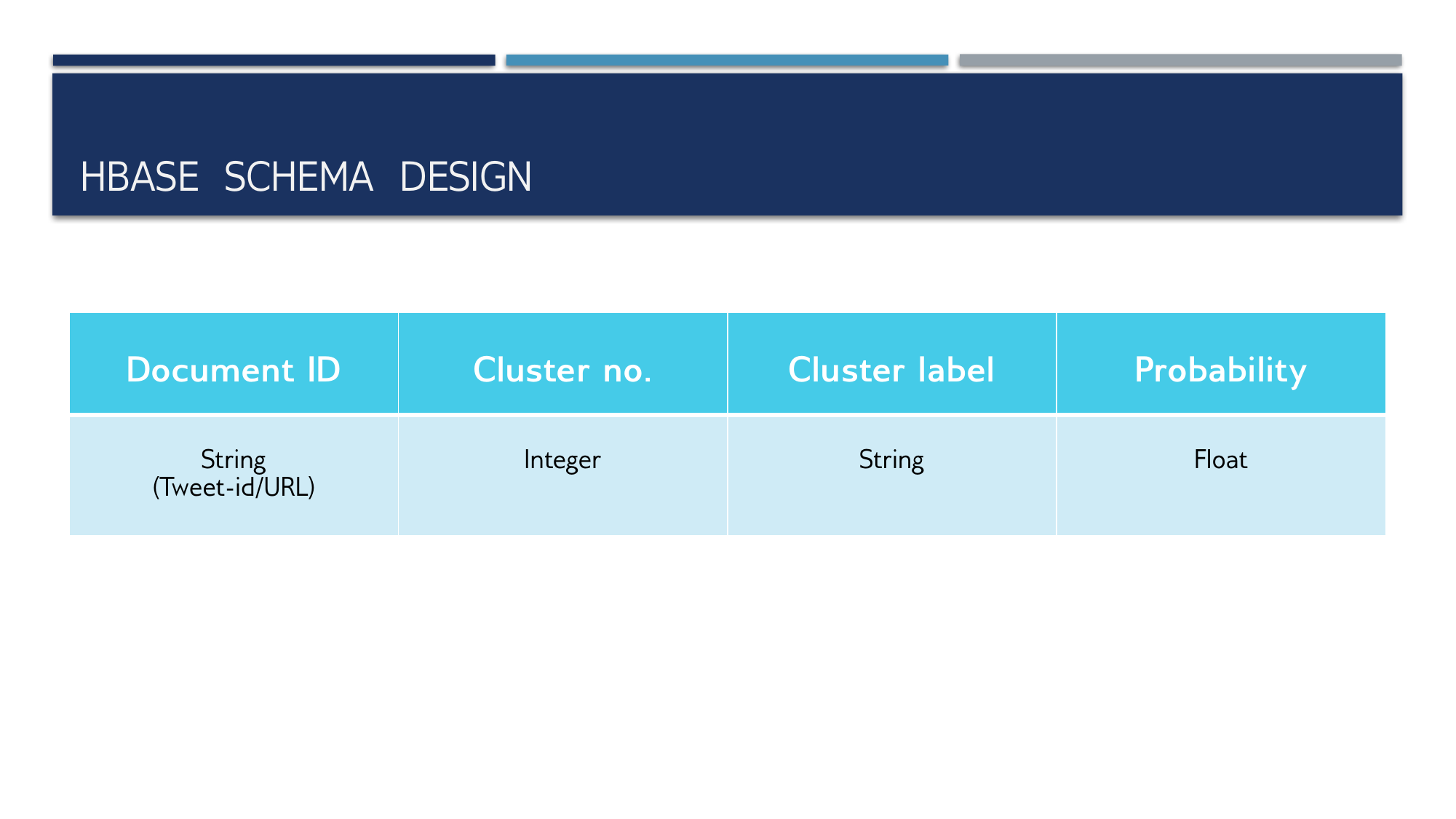

# Hbase  schema  design
| Document ID | Cluster no. | Cluster label | Probability |
| --- | --- | --- | --- |
| String (Tweet-id/URL) | Integer | String | Float |